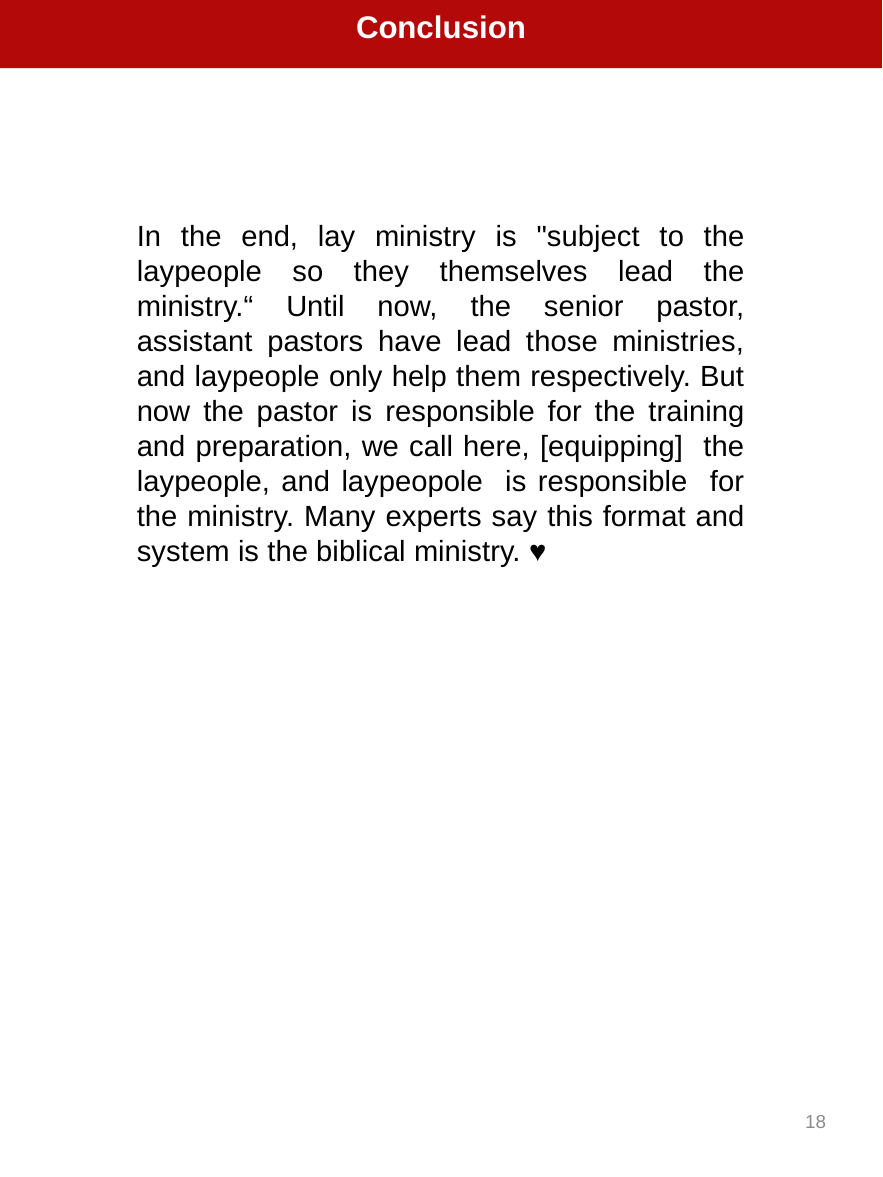

Conclusion
In the end, lay ministry is "subject to the laypeople so they themselves lead the ministry.“ Until now, the senior pastor, assistant pastors have lead those ministries, and laypeople only help them respectively. But now the pastor is responsible for the training and preparation, we call here, [equipping]  the laypeople, and laypeopole  is responsible  for the ministry. Many experts say this format and system is the biblical ministry. ♥
18